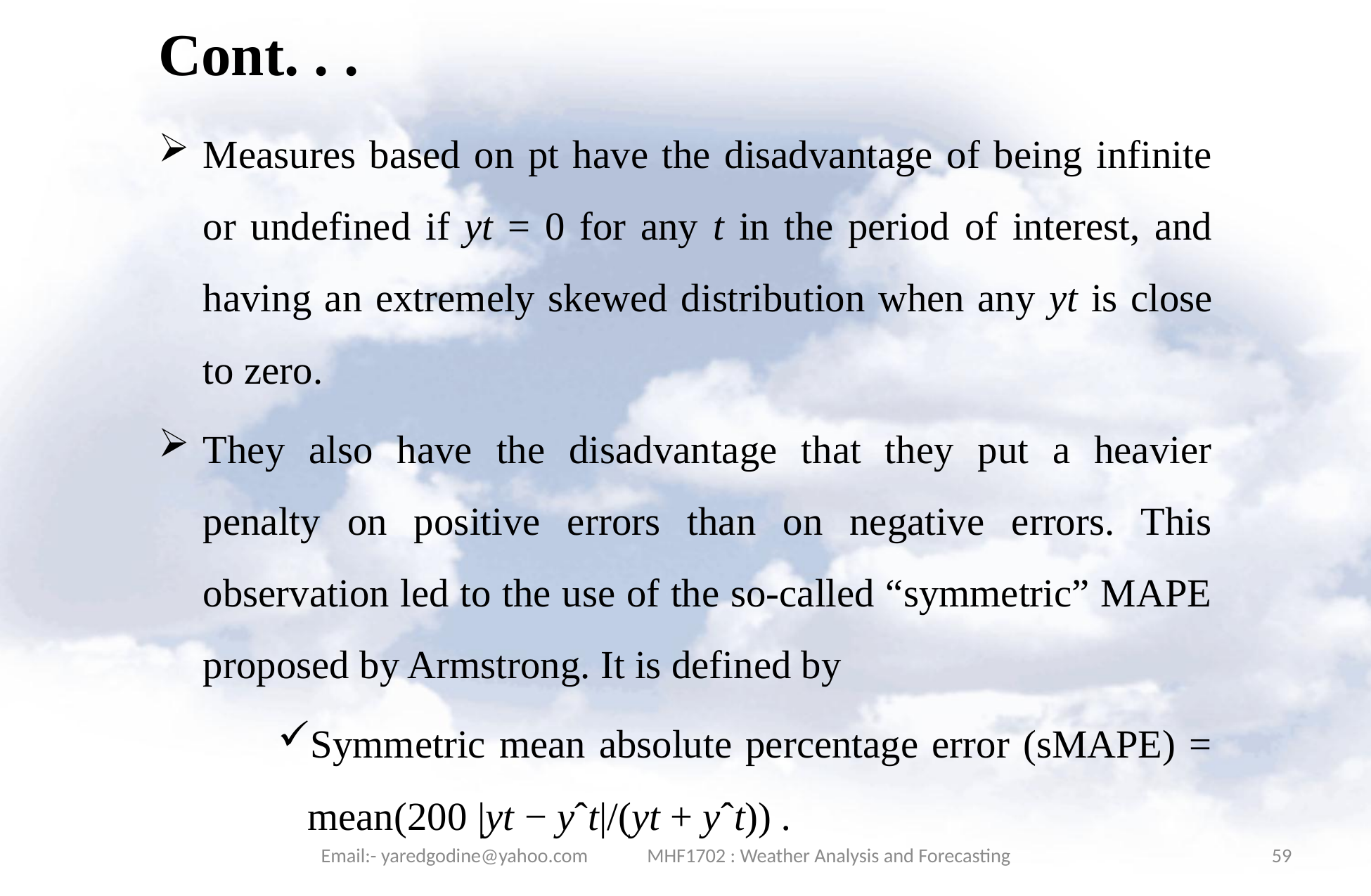

# Cont. . .
Measures based on pt have the disadvantage of being infinite or undefined if yt = 0 for any t in the period of interest, and having an extremely skewed distribution when any yt is close to zero.
They also have the disadvantage that they put a heavier penalty on positive errors than on negative errors. This observation led to the use of the so-called “symmetric” MAPE proposed by Armstrong. It is defined by
Symmetric mean absolute percentage error (sMAPE) = mean(200 |yt − yˆt|/(yt + yˆt)) .
Email:- yaredgodine@yahoo.com             MHF1702 : Weather Analysis and Forecasting
59